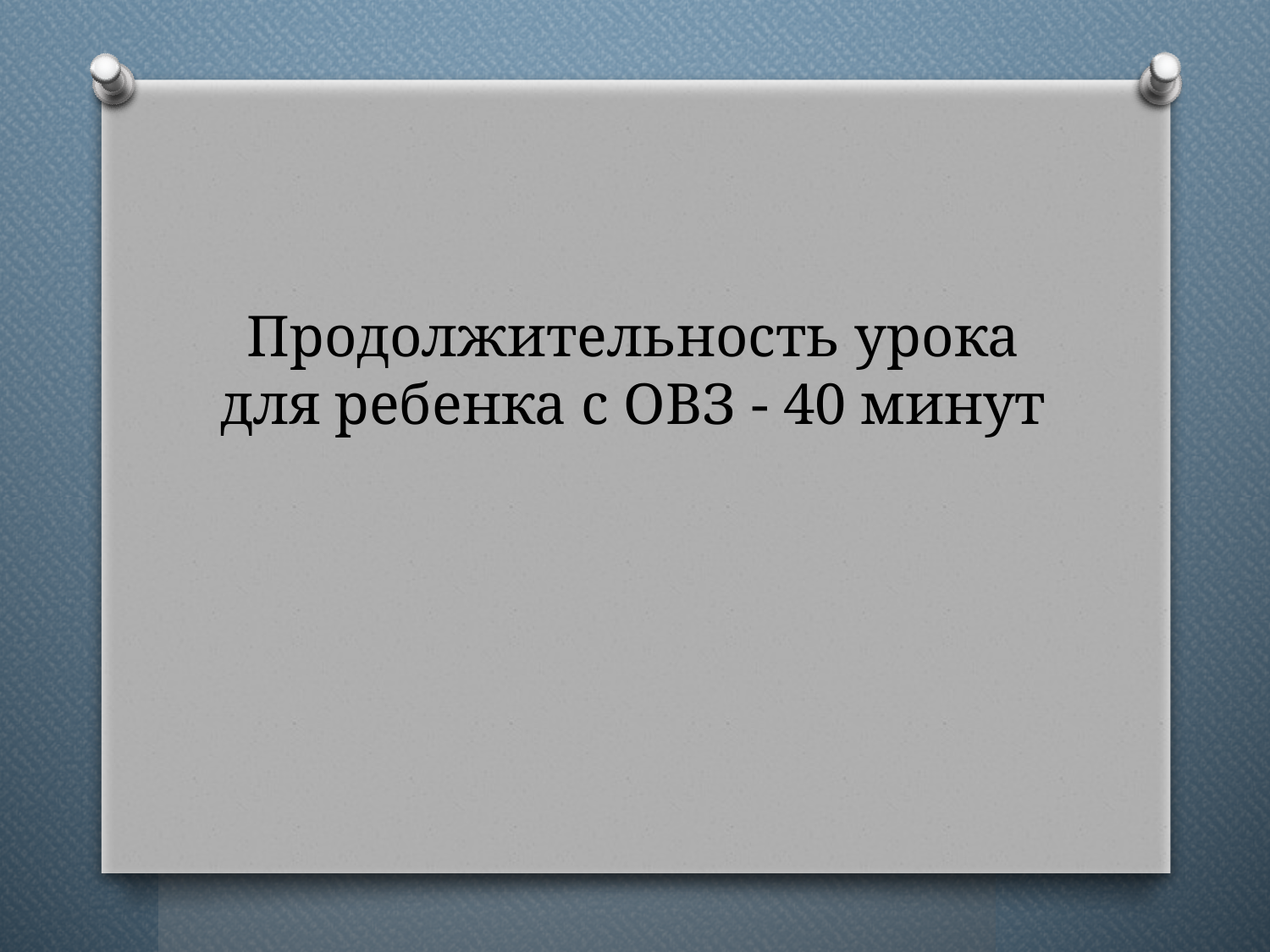

Продолжительность урока для ребенка с ОВЗ - 40 минут